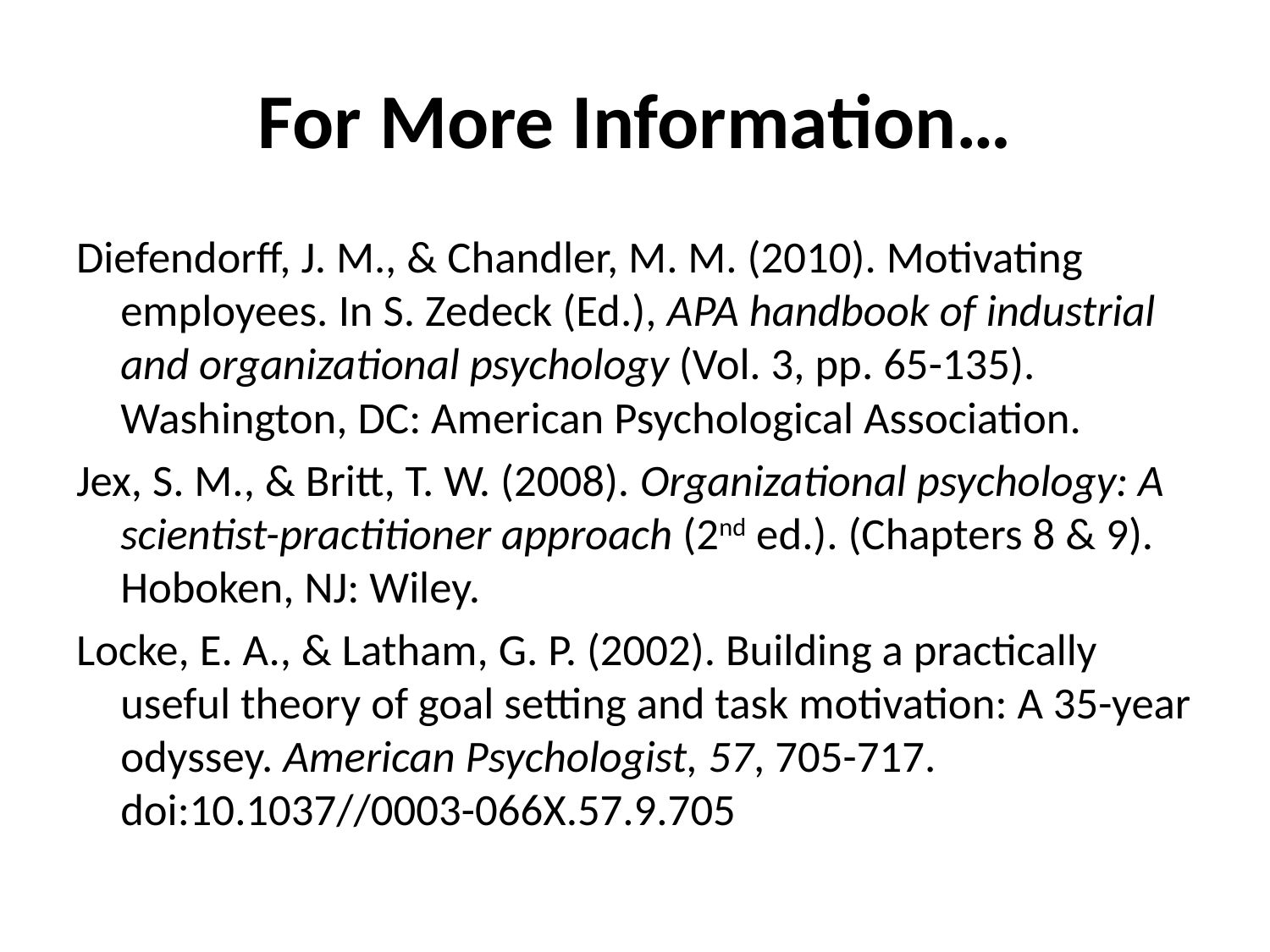

# For More Information…
Diefendorff, J. M., & Chandler, M. M. (2010). Motivating employees. In S. Zedeck (Ed.), APA handbook of industrial and organizational psychology (Vol. 3, pp. 65-135). Washington, DC: American Psychological Association.
Jex, S. M., & Britt, T. W. (2008). Organizational psychology: A scientist-practitioner approach (2nd ed.). (Chapters 8 & 9). Hoboken, NJ: Wiley.
Locke, E. A., & Latham, G. P. (2002). Building a practically useful theory of goal setting and task motivation: A 35-year odyssey. American Psychologist, 57, 705-717. doi:10.1037//0003-066X.57.9.705